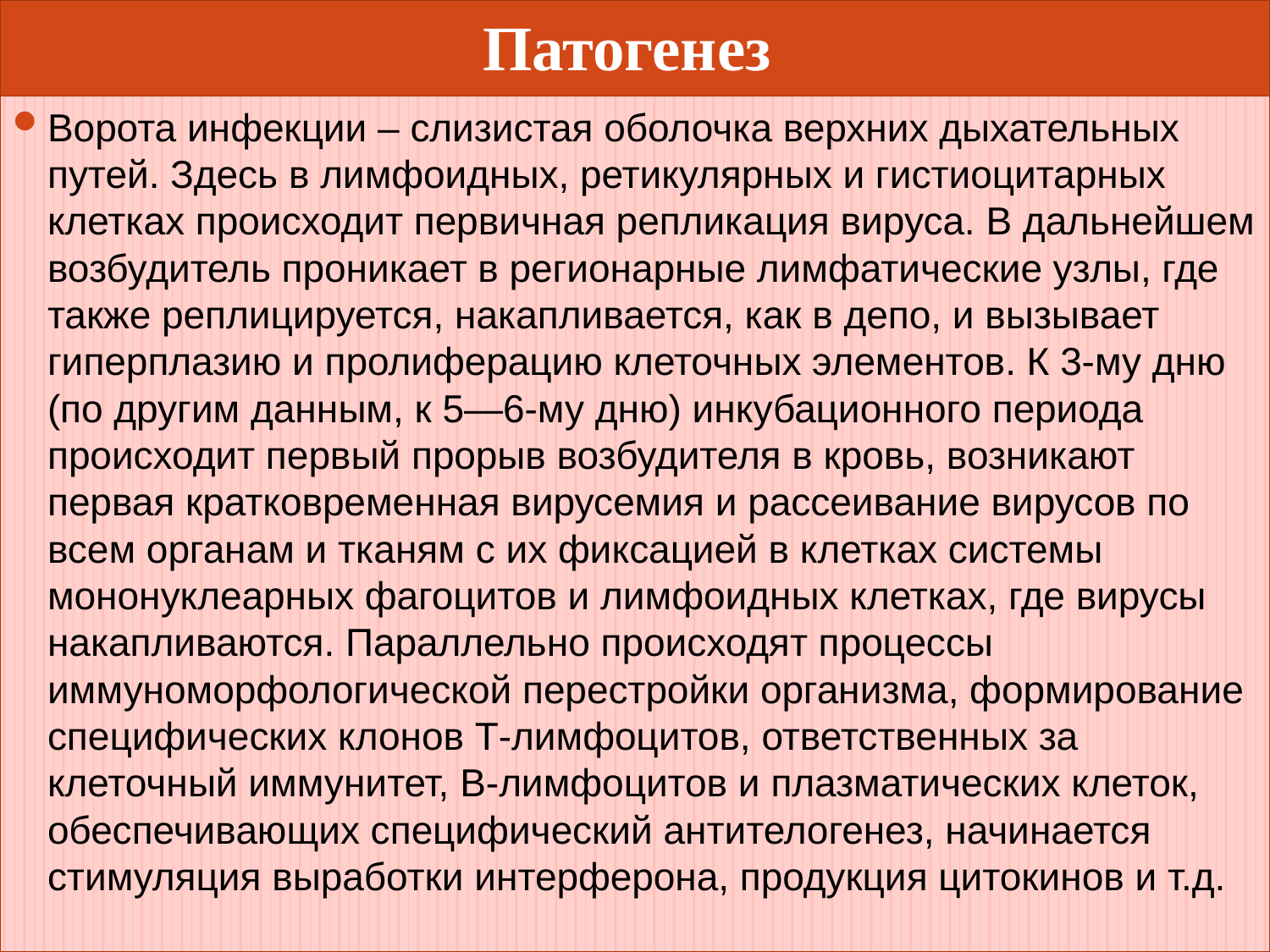

# Патогенез
Ворота инфекции – слизистая оболочка верхних дыхательных путей. Здесь в лимфоидных, ретикулярных и гистиоцитарных клетках происходит первичная репликация вируса. В дальнейшем возбудитель проникает в регионарные лимфатические узлы, где также реплицируется, накапливается, как в депо, и вызывает гиперплазию и пролиферацию клеточных элементов. К 3-му дню (по другим данным, к 5—6-му дню) инкубационного периода происходит первый прорыв возбудителя в кровь, возникают первая кратковременная вирусемия и рассеивание вирусов по всем органам и тканям с их фиксацией в клетках системы мононуклеарных фагоцитов и лимфоидных клетках, где вирусы накапливаются. Параллельно происходят процессы иммуноморфологической перестройки организма, формирование специфических клонов Т-лимфоцитов, ответственных за клеточный иммунитет, В-лимфоцитов и плазматических клеток, обеспечивающих специфический антителогенез, начинается стимуляция выработки интерферона, продукция цитокинов и т.д.